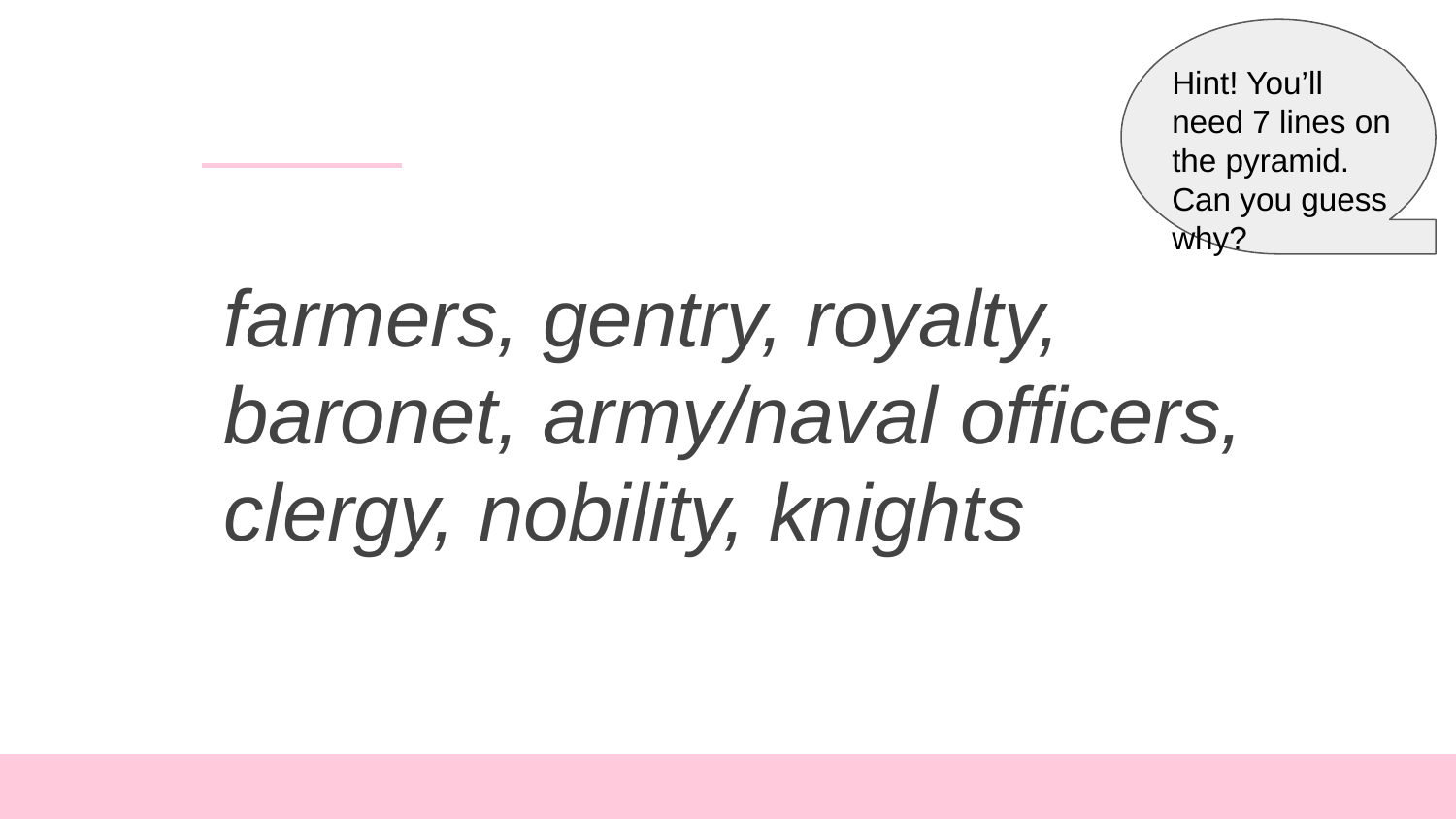

Hint! You’ll need 7 lines on the pyramid. Can you guess why?
# farmers, gentry, royalty, baronet, army/naval officers, clergy, nobility, knights